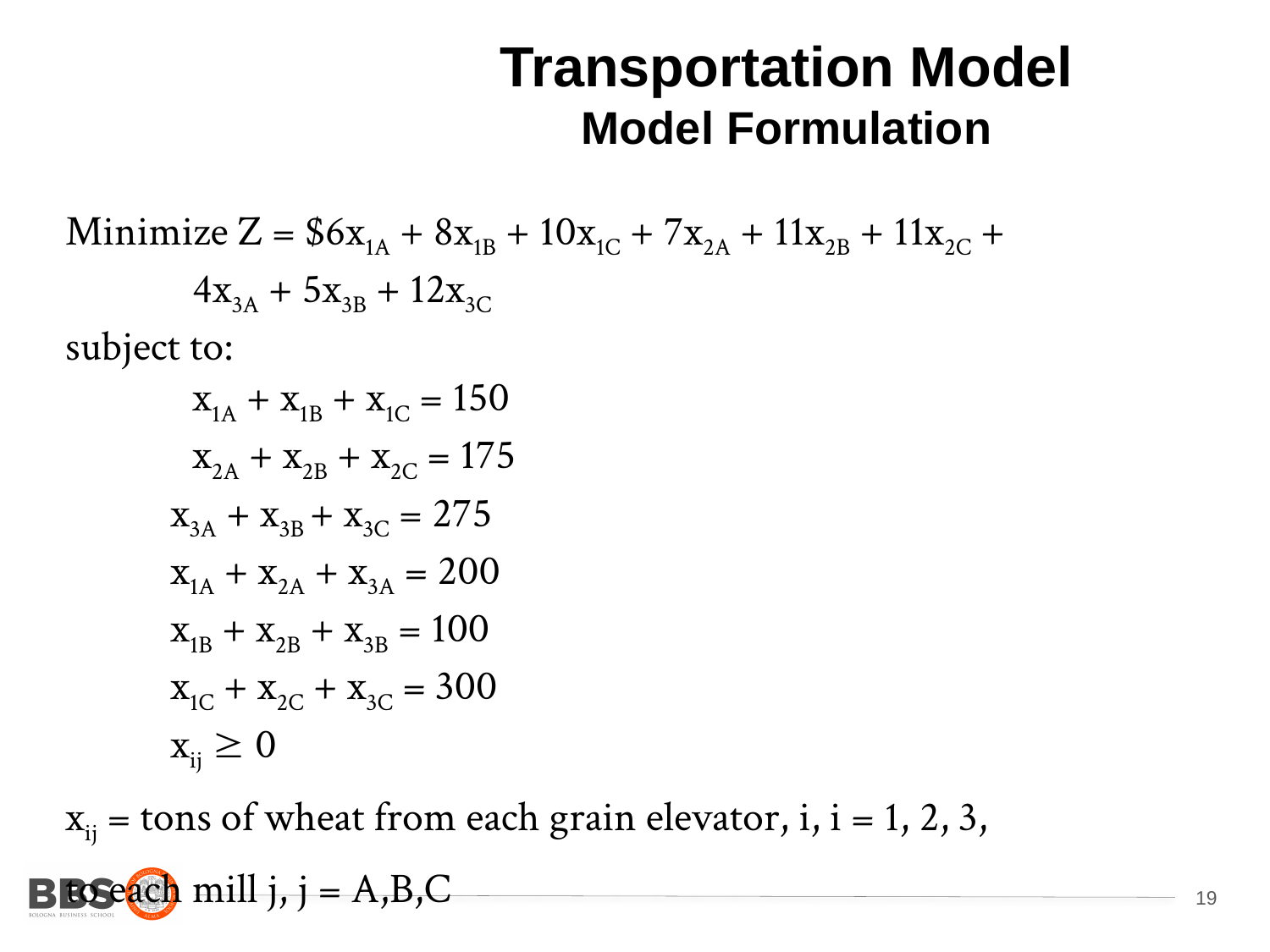

Transportation Model
Model Formulation
Minimize Z = $6x1A + 8x1B + 10x1C + 7x2A + 11x2B + 11x2C +     	             		4x3A + 5x3B + 12x3C
subject to:
	x1A + x1B + x1C = 150
 	x2A + x2B + x2C = 175
           x3A + x3B + x3C = 275
           x1A + x2A + x3A = 200
           x1B + x2B + x3B = 100
           x1C + x2C + x3C = 300
           xij ≥ 0
xij = tons of wheat from each grain elevator, i, i = 1, 2, 3,
to each mill j, j = A,B,C